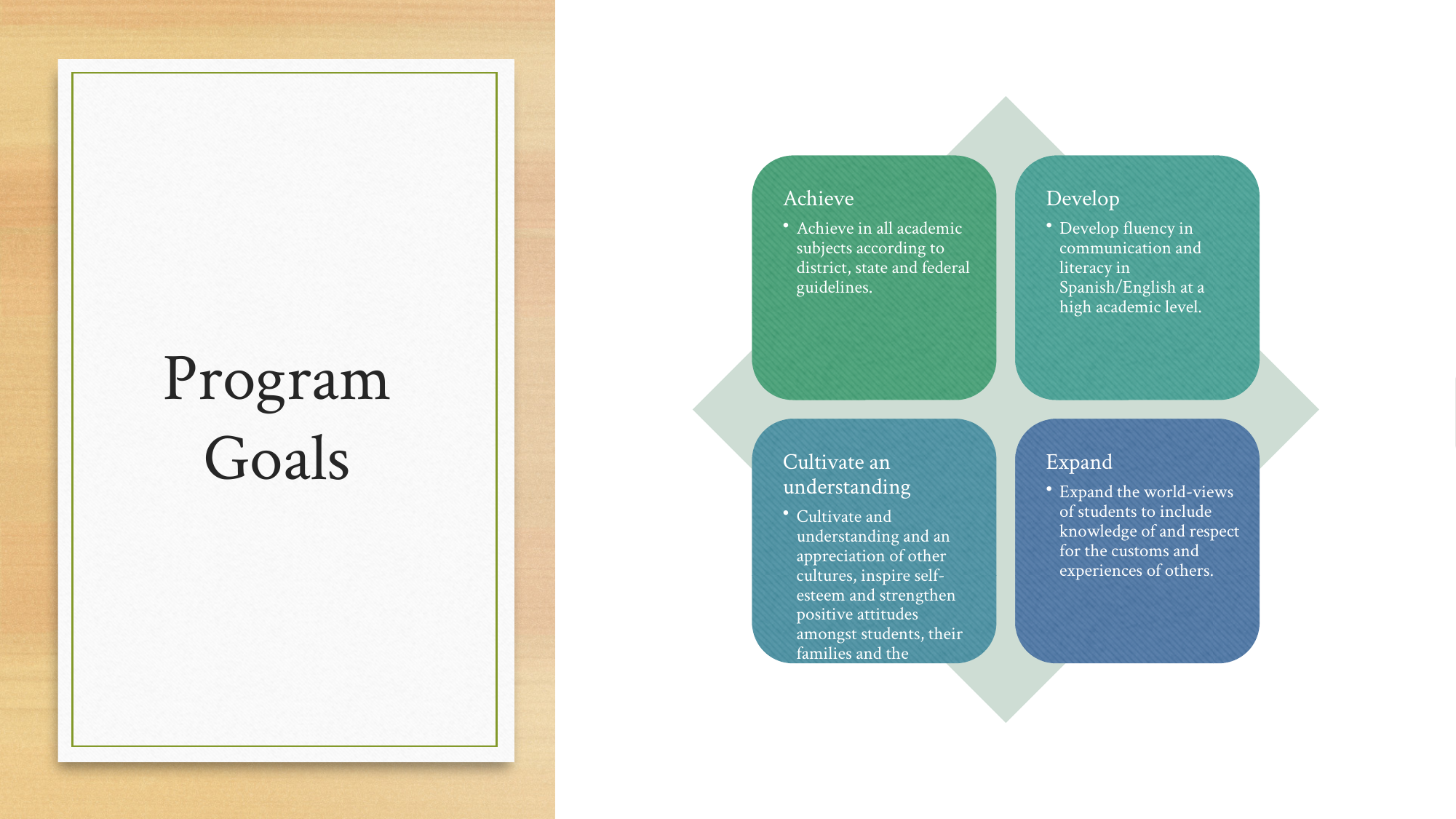

Achieve
Achieve in all academic subjects according to district, state and federal guidelines.
Develop
Develop fluency in communication and literacy in Spanish/English at a high academic level.
Cultivate an understanding
Cultivate and understanding and an appreciation of other cultures, inspire self-esteem and strengthen positive attitudes amongst students, their families and the community.
Expand
Expand the world-views of students to include knowledge of and respect for the customs and experiences of others.
# Program Goals